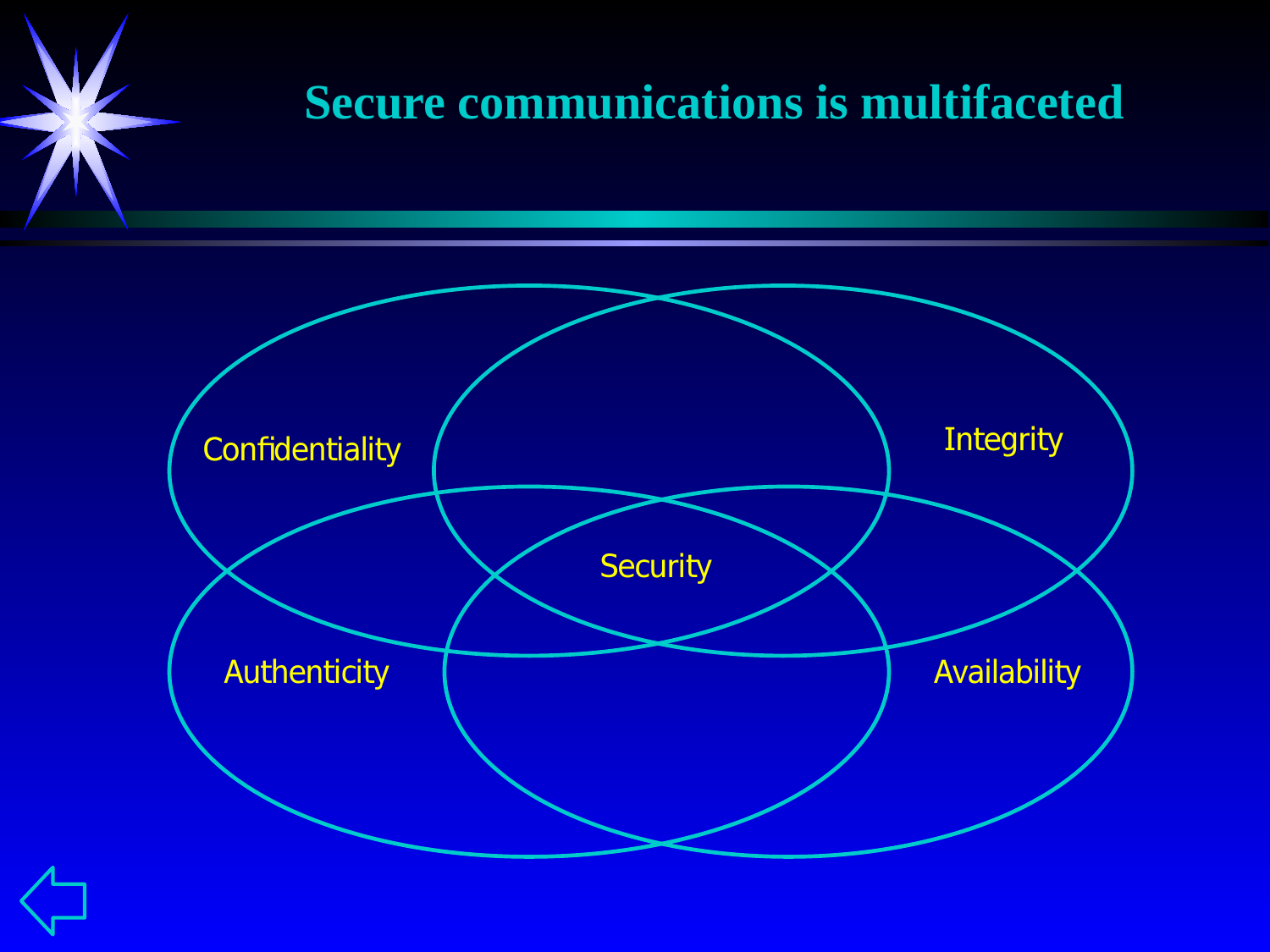

Secure communications is multifaceted

Integrity
Confidentiality

Security
Authenticity
Availability